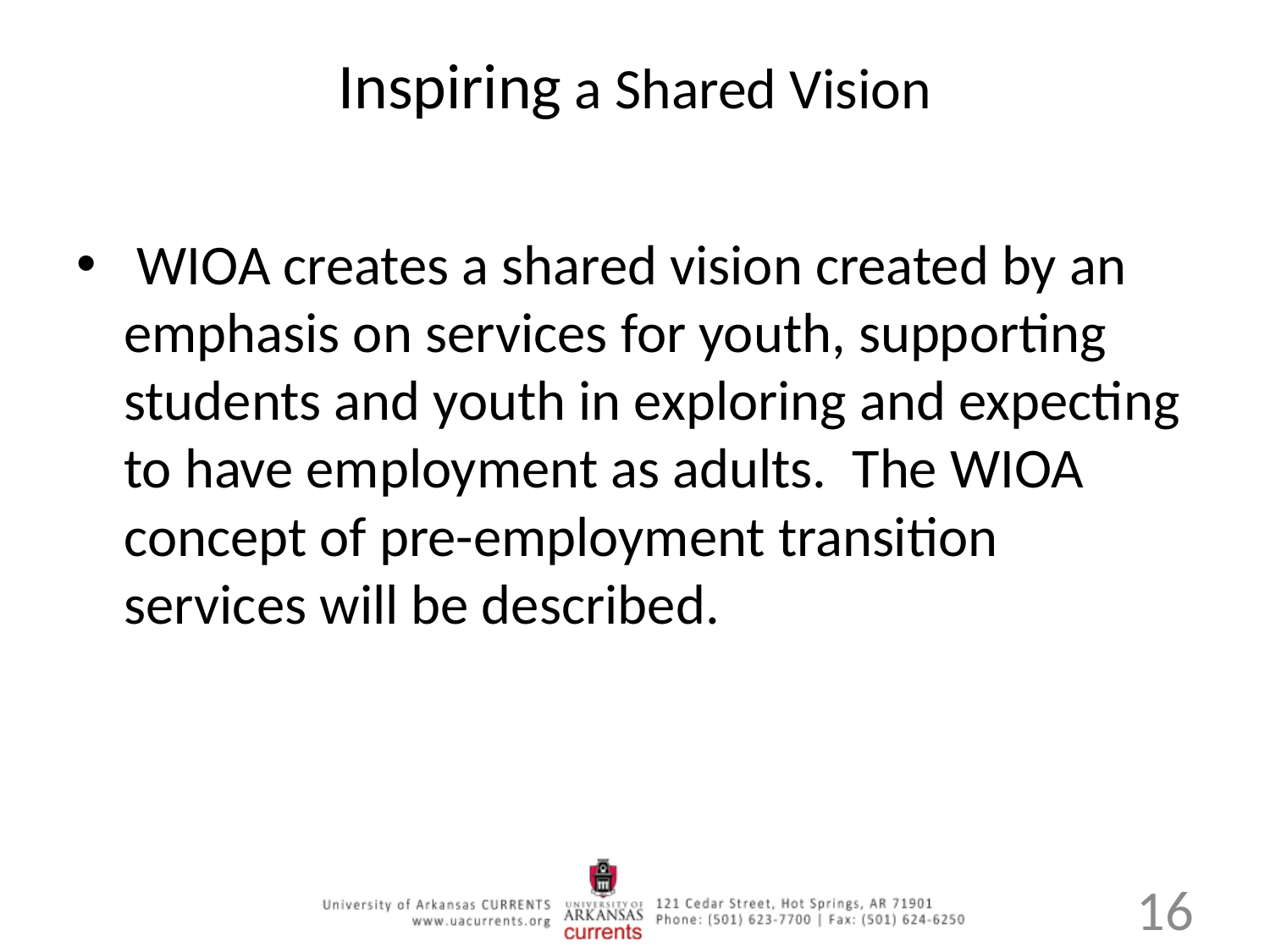

# Inspiring a Shared Vision
 WIOA creates a shared vision created by an emphasis on services for youth, supporting students and youth in exploring and expecting to have employment as adults.  The WIOA concept of pre-employment transition services will be described.

16